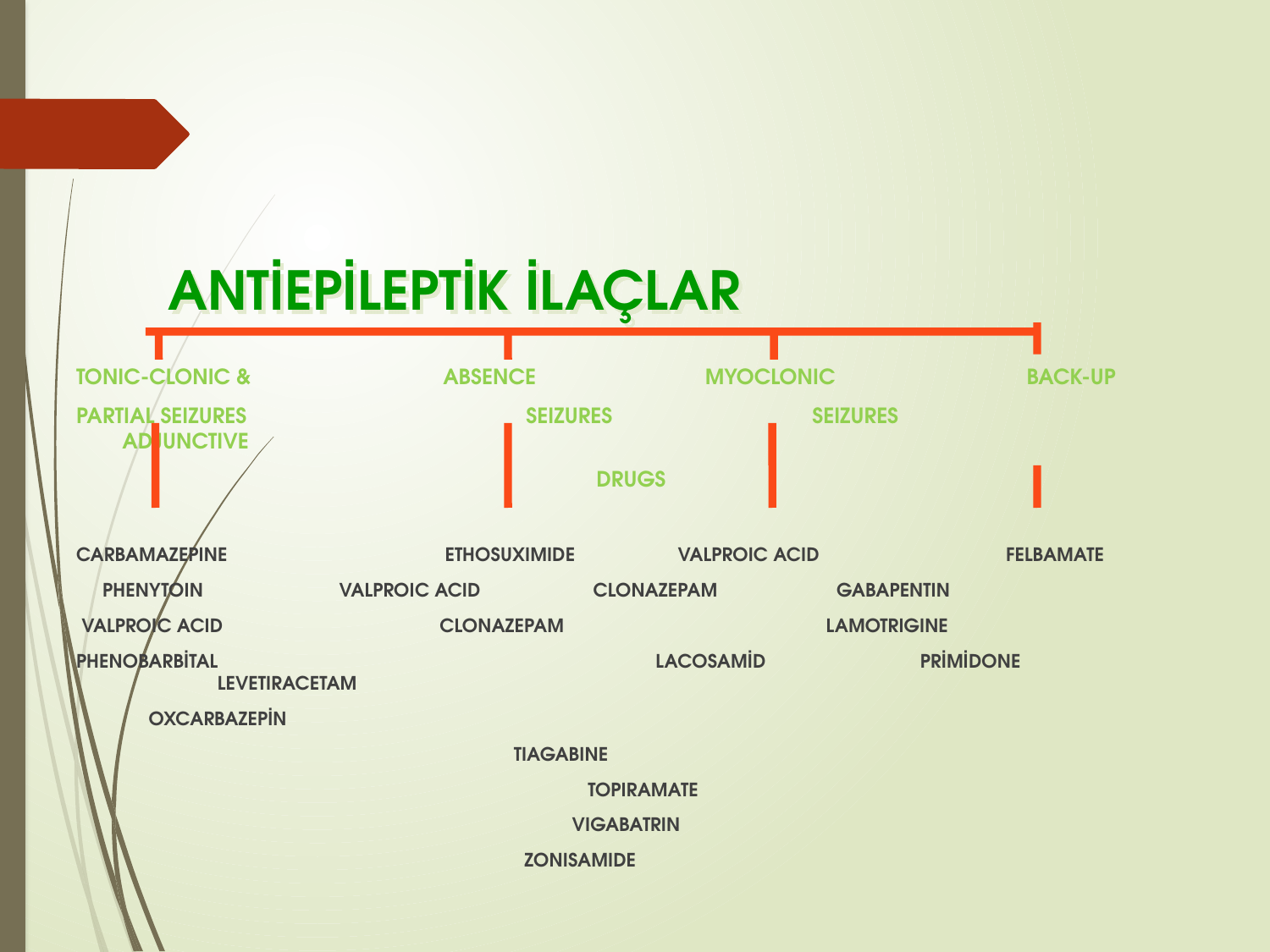

# ANTİEPİLEPTİK İLAÇLAR

TONIC-CLONIC &		                      ABSENCE	                  MYOCLONIC 	                        BACK-UP
PARTIAL SEIZURES	                                    SEIZURES	                    SEIZURES	                    ADJUNCTIVE
								                                                                                DRUGS

CARBAMAZEPINE	                         ETHOSUXIMIDE	               VALPROIC ACID	                       FELBAMATE
     PHENYTOIN	                       VALPROIC ACID	                 CLONAZEPAM           	         GABAPENTIN
 VALPROIC ACID	                        CLONAZEPAM			                                           LAMOTRIGINE
PHENOBARBİTAL						                                                                 LACOSAMİD                             PRİMİDONE														   													            	LEVETIRACETAM
														     OXCARBAZEPİN
								                                                                          TIAGABINE
							                                                                                        TOPIRAMATE
							                                                                                     VIGABATRIN
								                                                                            ZONISAMIDE